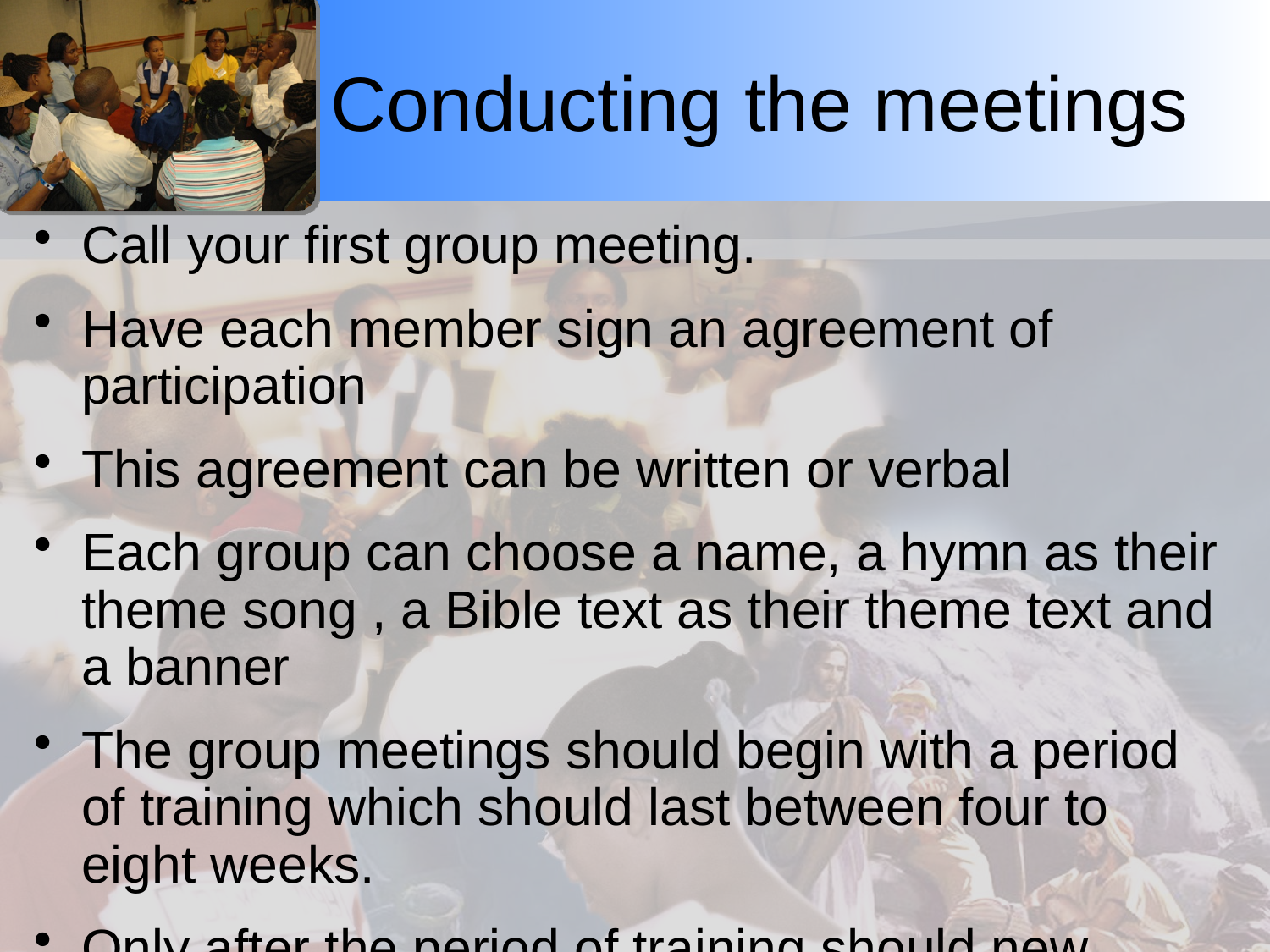

# Conducting the meetings
Call your first group meeting.
Have each member sign an agreement of participation
This agreement can be written or verbal
Each group can choose a name, a hymn as their theme song , a Bible text as their theme text and a banner
The group meetings should begin with a period of training which should last between four to eight weeks.
Only after the period of training should new prospects be invited to join the group.